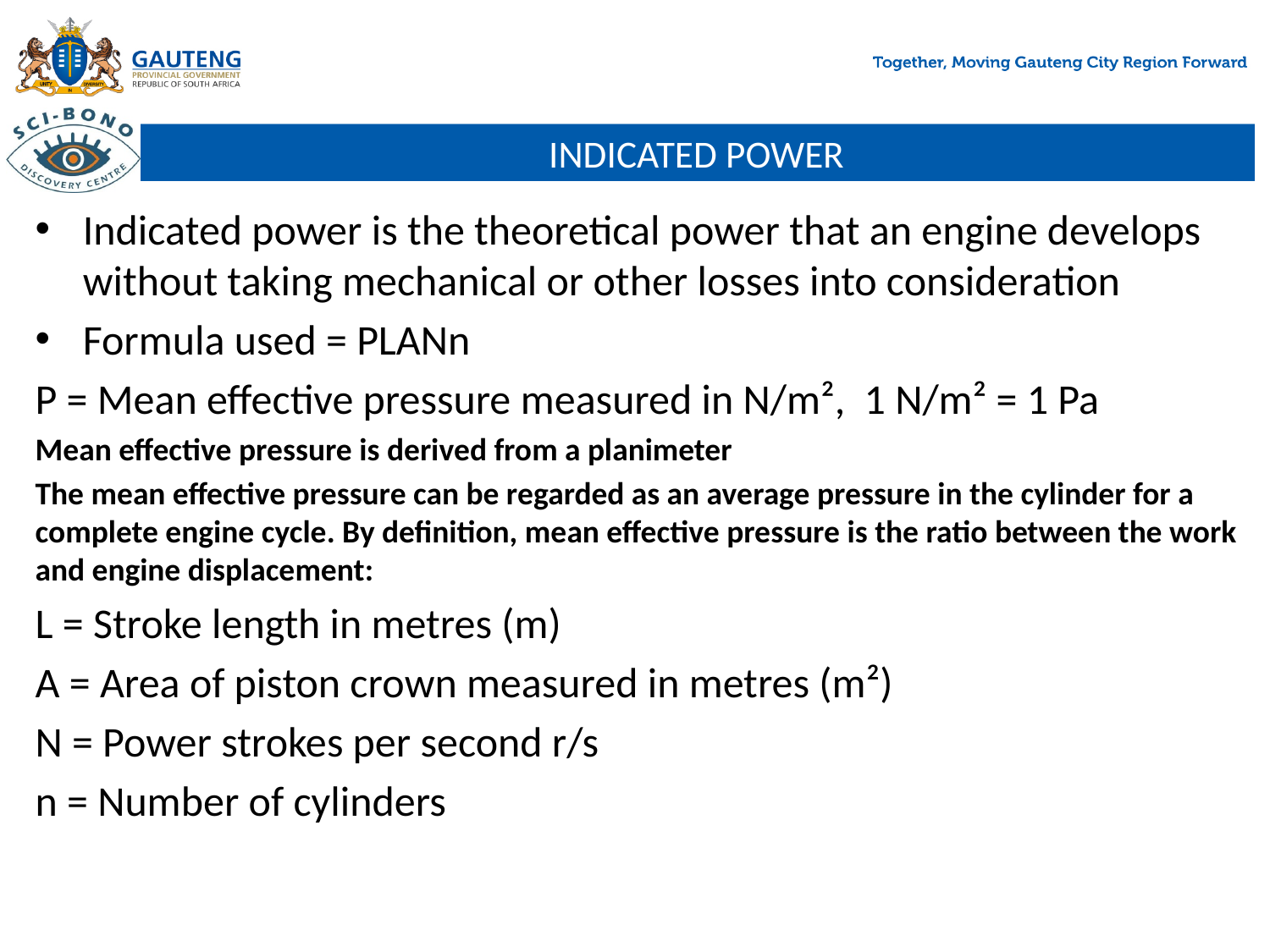

# INDICATED POWER
Indicated power is the theoretical power that an engine develops without taking mechanical or other losses into consideration
Formula used = PLANn
P = Mean effective pressure measured in N/m²,  1 N/m² = 1 Pa
Mean effective pressure is derived from a planimeter
The mean effective pressure can be regarded as an average pressure in the cylinder for a complete engine cycle. By definition, mean effective pressure is the ratio between the work and engine displacement:
L = Stroke length in metres (m)
A = Area of piston crown measured in metres (m²)
N = Power strokes per second r/s
n = Number of cylinders